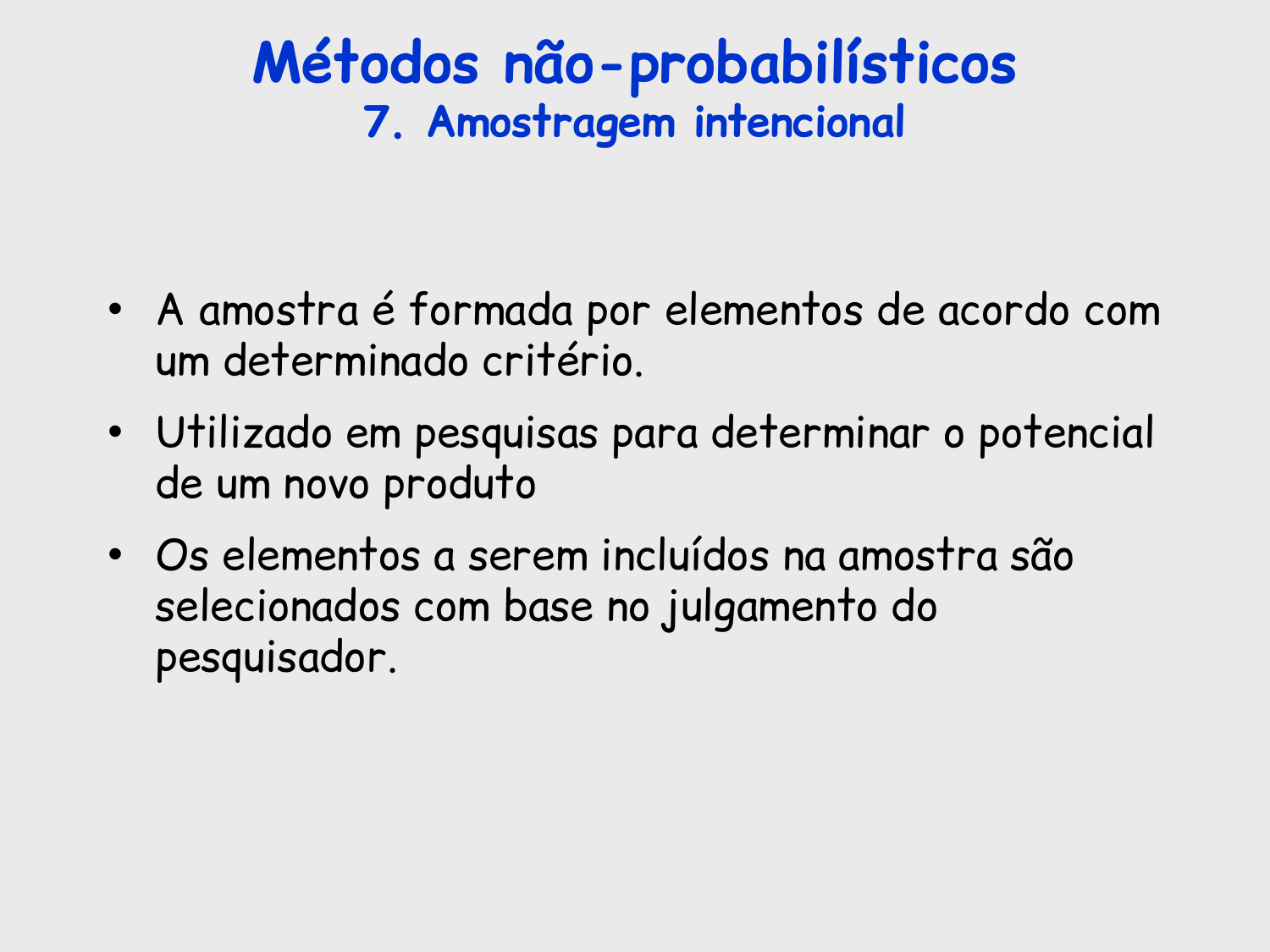

# Métodos não-probabilísticos 7. Amostragem intencional
A amostra é formada por elementos de acordo com um determinado critério.
Utilizado em pesquisas para determinar o potencial de um novo produto
Os elementos a serem incluídos na amostra são selecionados com base no julgamento do pesquisador.